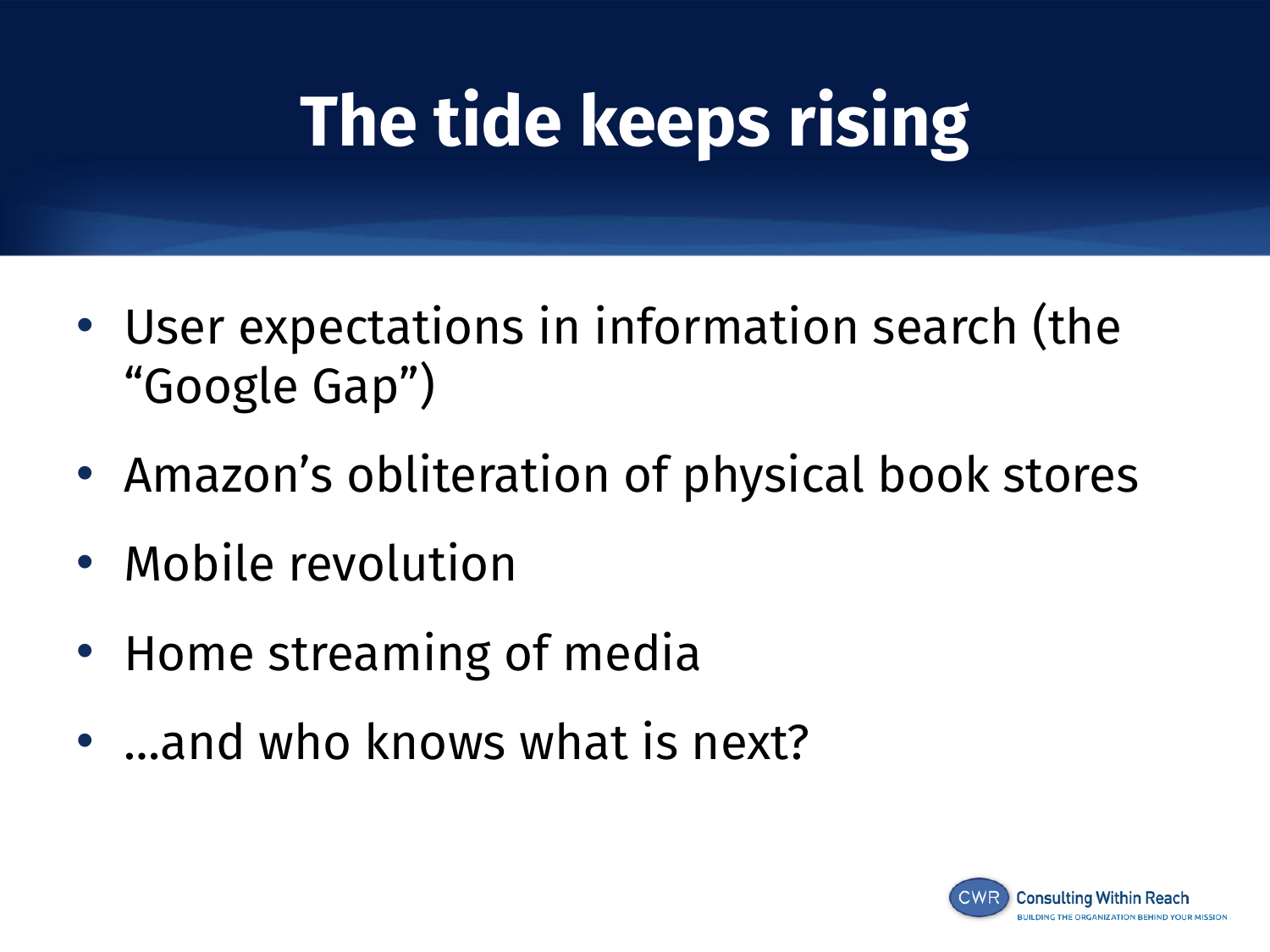

# The tide keeps rising
User expectations in information search (the “Google Gap”)
Amazon’s obliteration of physical book stores
Mobile revolution
Home streaming of media
…and who knows what is next?